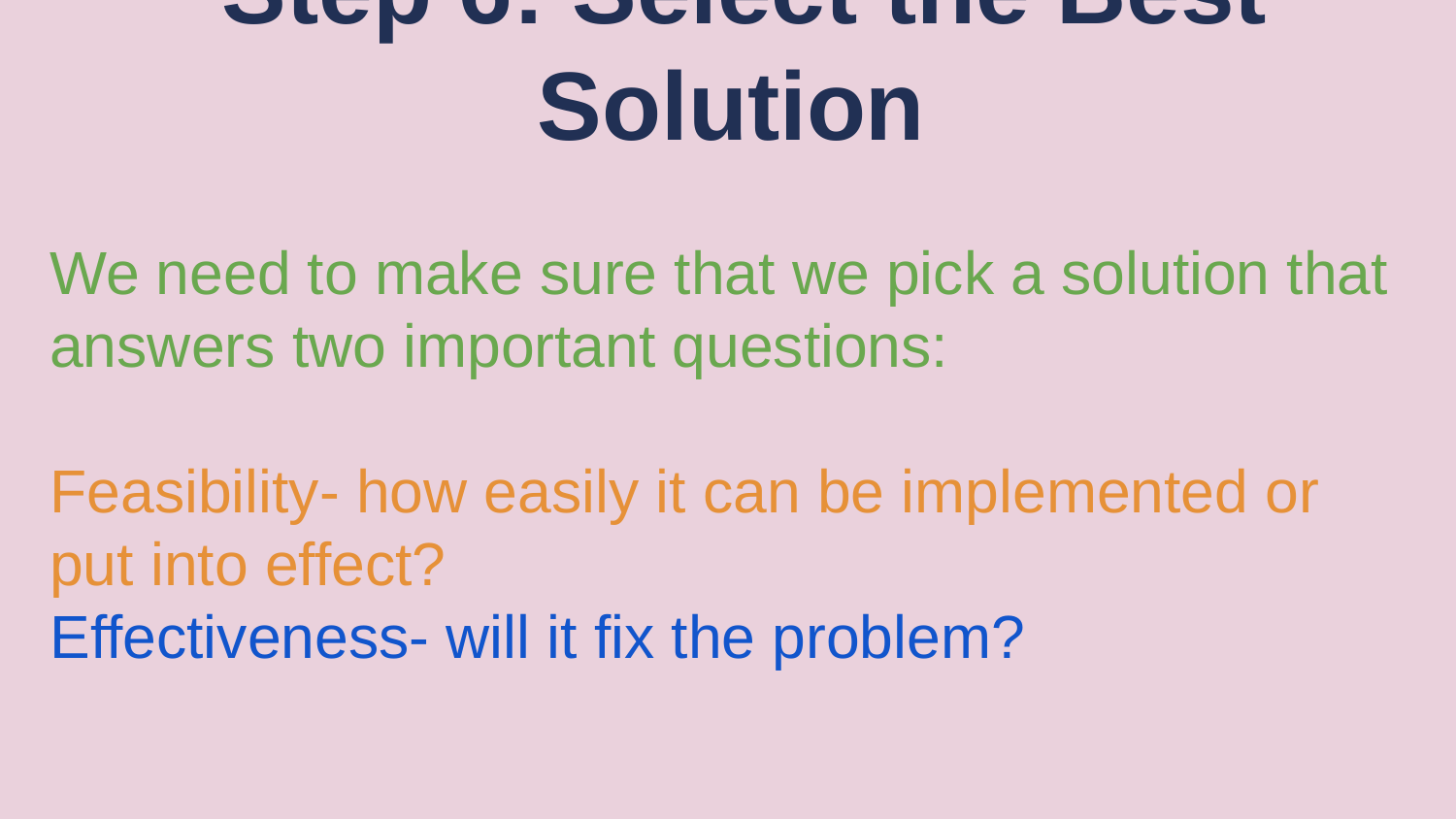

# Step 6: Select the Best Solution
We need to make sure that we pick a solution that answers two important questions:

Feasibility- how easily it can be implemented or put into effect?
Effectiveness- will it fix the problem?